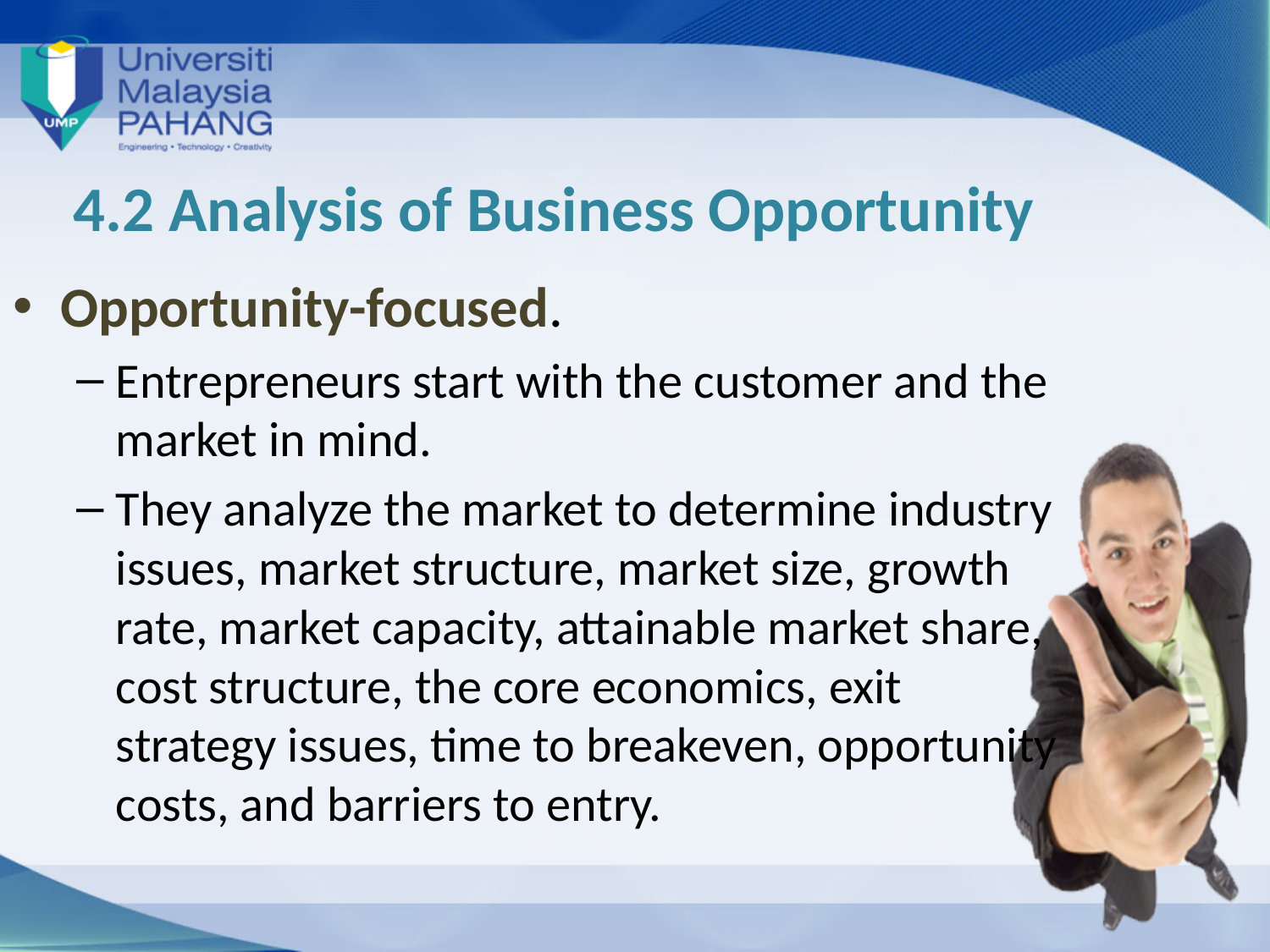

# 4.2 Analysis of Business Opportunity
Opportunity-focused.
Entrepreneurs start with the customer and the market in mind.
They analyze the market to determine industry issues, market structure, market size, growth rate, market capacity, attainable market share, cost structure, the core economics, exit strategy issues, time to breakeven, opportunity costs, and barriers to entry.